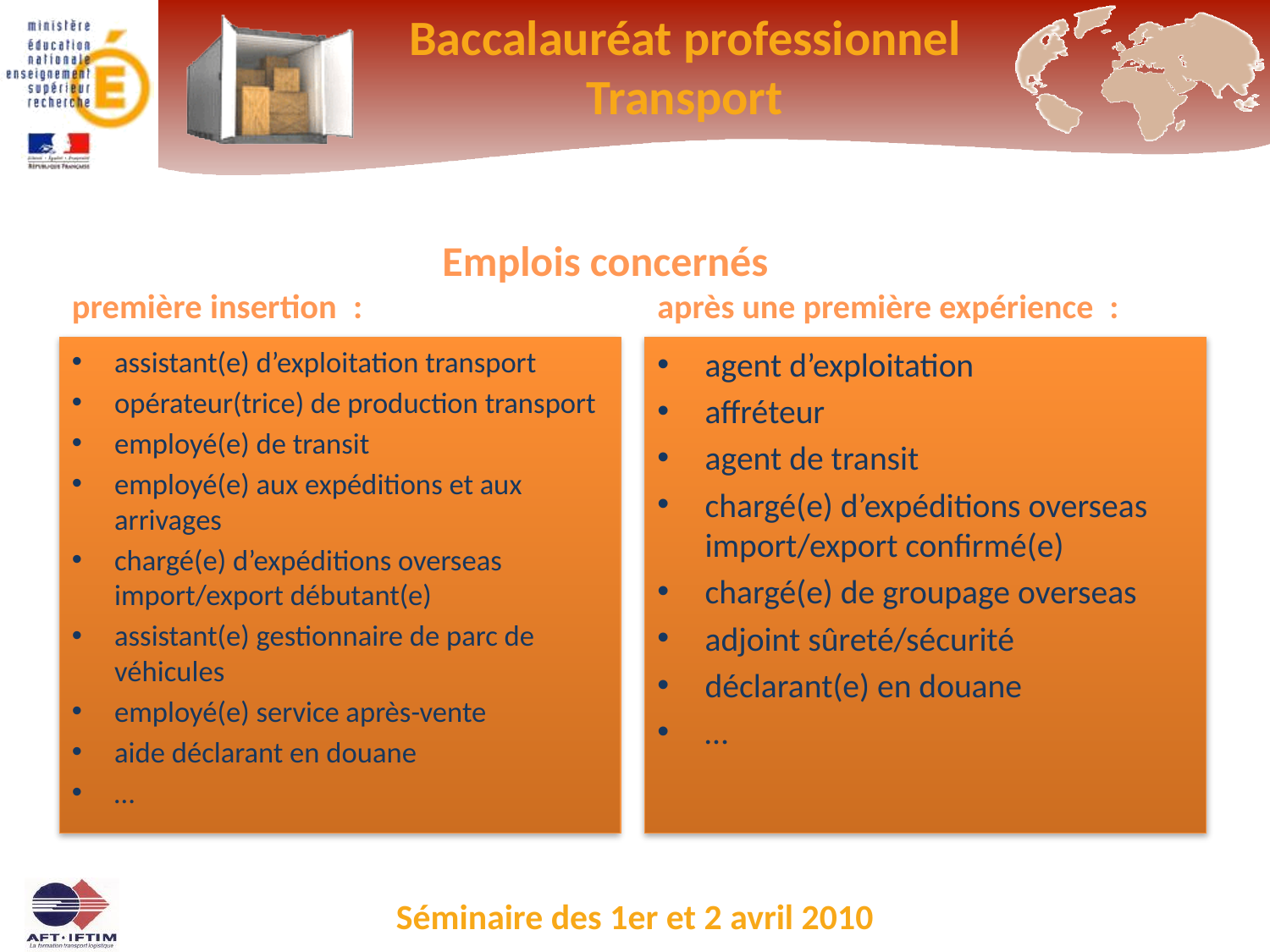

# Emplois concernés
première insertion  :
après une première expérience  :
assistant(e) d’exploitation transport
opérateur(trice) de production transport
employé(e) de transit
employé(e) aux expéditions et aux arrivages
chargé(e) d’expéditions overseas import/export débutant(e)
assistant(e) gestionnaire de parc de véhicules
employé(e) service après-vente
aide déclarant en douane
…
agent d’exploitation
affréteur
agent de transit
chargé(e) d’expéditions overseas import/export confirmé(e)
chargé(e) de groupage overseas
adjoint sûreté/sécurité
déclarant(e) en douane
…